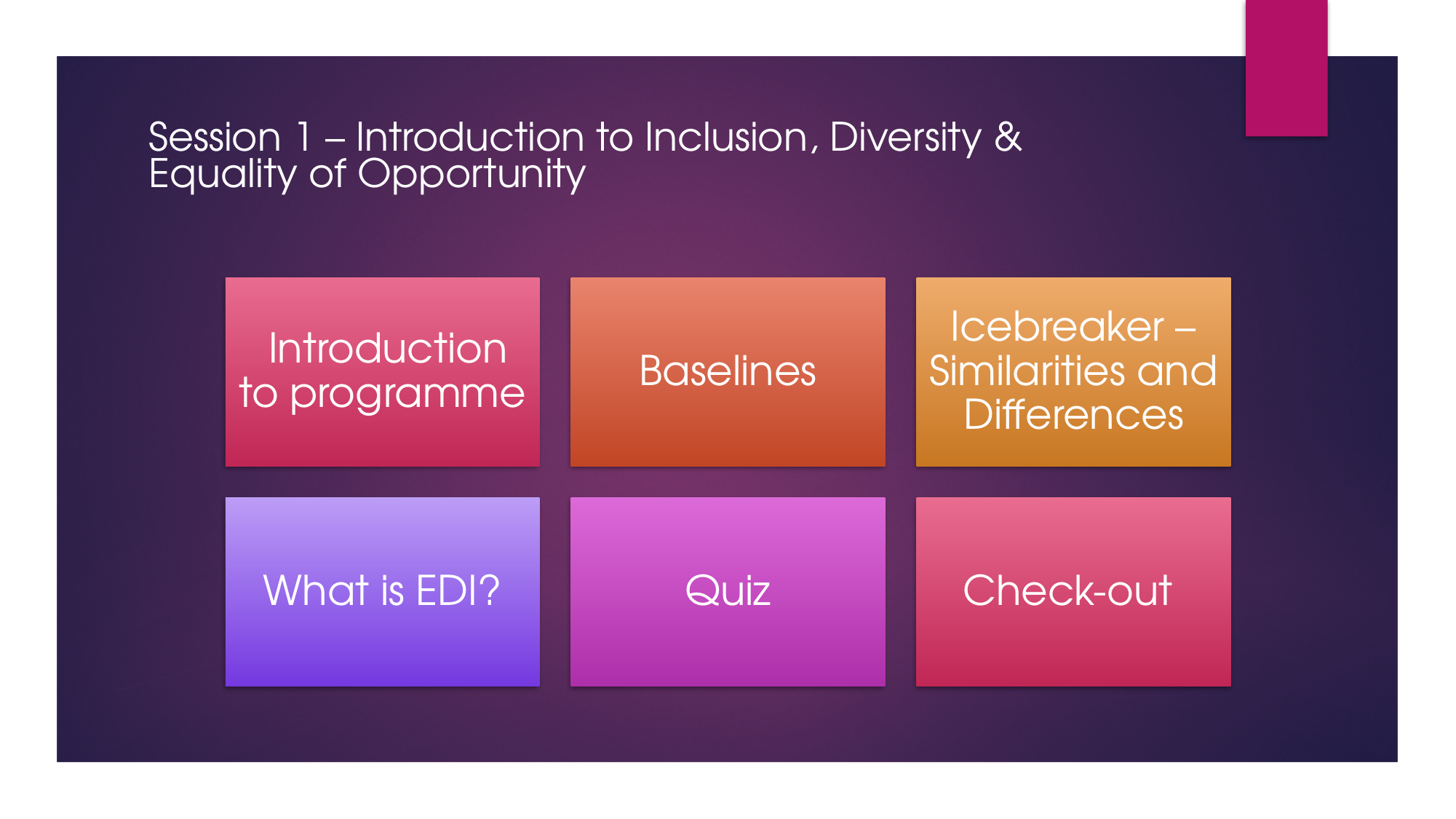

# Session 1 – Introduction to Inclusion, Diversity & Equality of Opportunity
 Introduction to programme
Baselines
Icebreaker – Similarities and Differences
What is EDI?
Quiz
Check-out